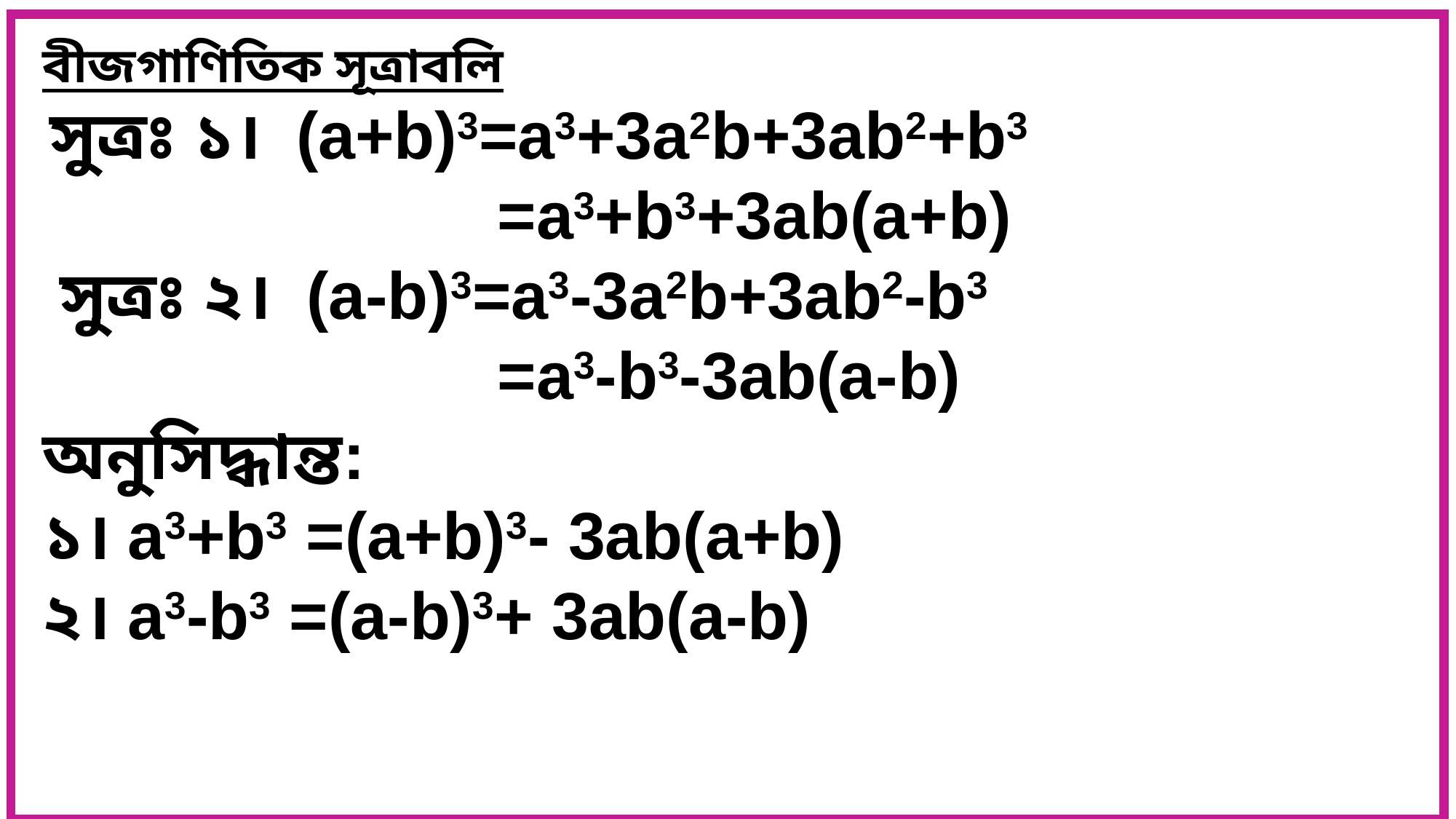

বীজগাণিতিক সূত্রাবলি
 সুত্রঃ ১।  (a+b)3=a3+3a2b+3ab2+b3
				 =a3+b3+3ab(a+b)
 সুত্রঃ ২।  (a-b)3=a3-3a2b+3ab2-b3
				 =a3-b3-3ab(a-b)
অনুসিদ্ধান্ত:
১। a3+b3 =(a+b)3- 3ab(a+b)
২। a3-b3 =(a-b)3+ 3ab(a-b)